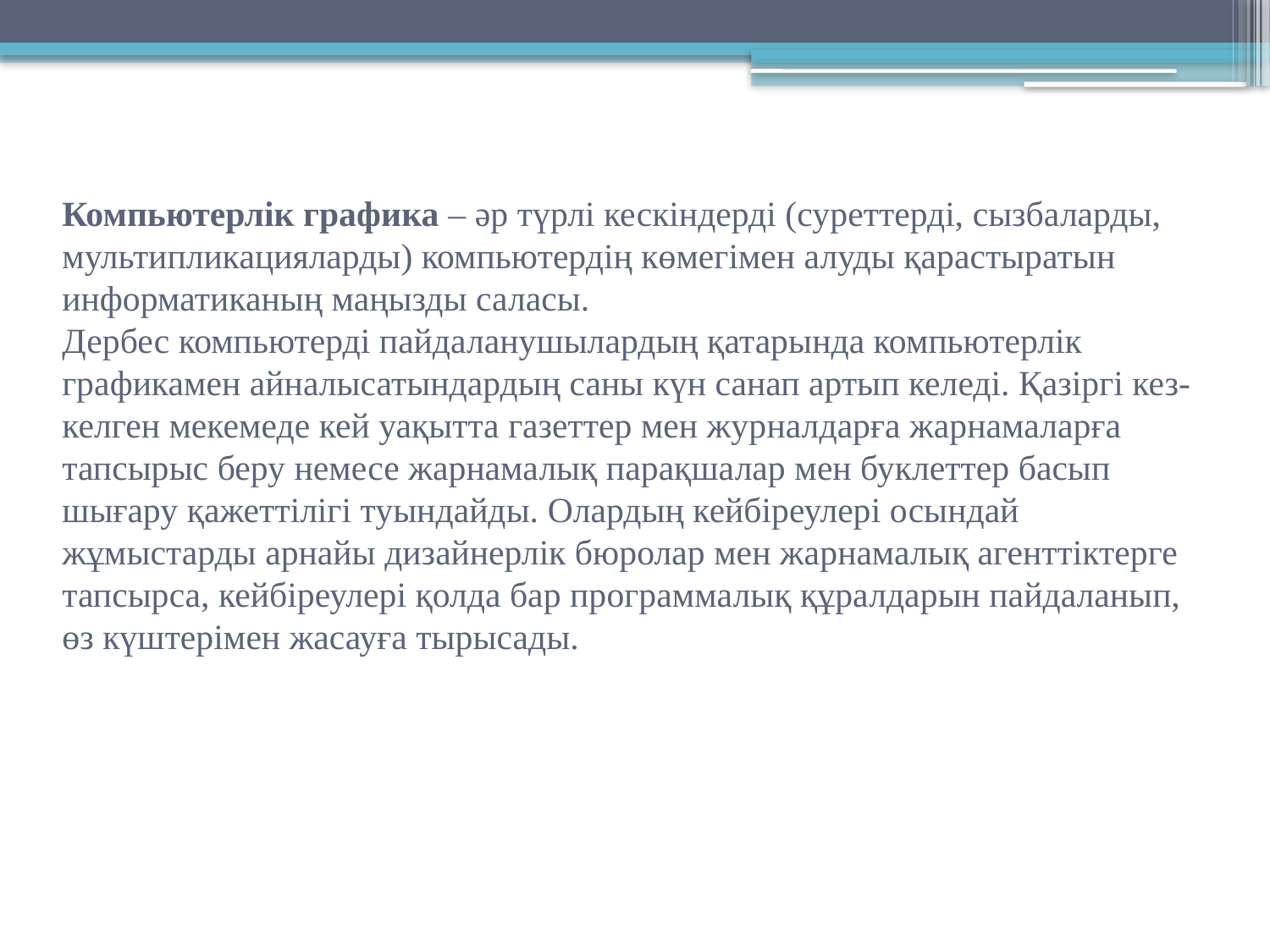

# Компьютерлік графика – әр түрлі кескіндерді (суреттерді, сызбаларды, мультипликацияларды) компьютердің көмегімен алуды қарастыратын информатиканың маңызды саласы. Дербес компьютерді пайдаланушылардың қатарында компьютерлік графикамен айналысатындардың саны күн санап артып келеді. Қазіргі кез-келген мекемеде кей уақытта газеттер мен журналдарға жарнамаларға тапсырыс беру немесе жарнамалық парақшалар мен буклеттер басып шығару қажеттілігі туындайды. Олардың кейбіреулері осындай жұмыстарды арнайы дизайнерлік бюролар мен жарнамалық агенттіктерге тапсырса, кейбіреулері қолда бар программалық құралдарын пайдаланып, өз күштерімен жасауға тырысады.